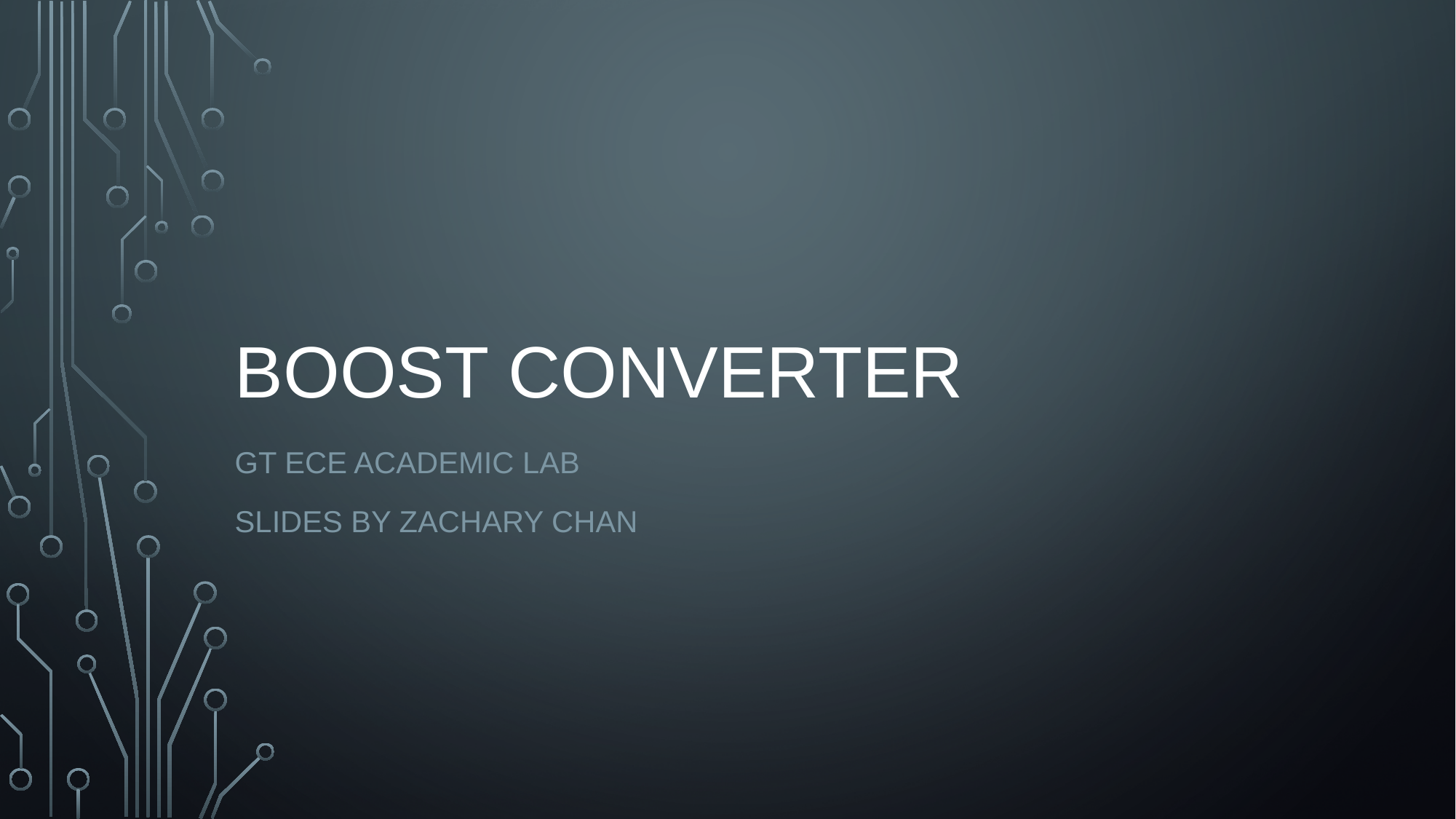

# BOOST Converter
GT ECE academic lab
Slides by Zachary Chan